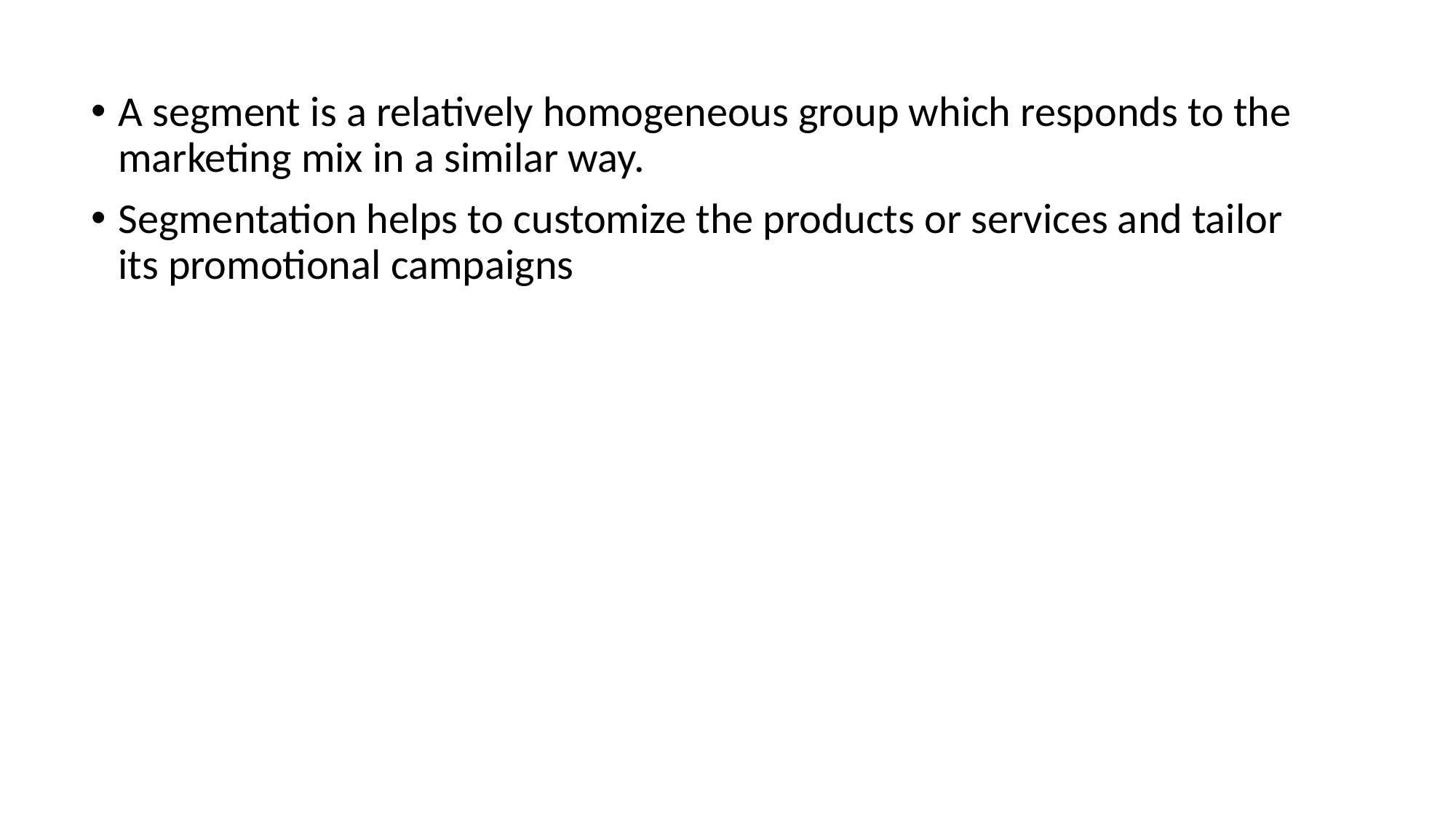

A segment is a relatively homogeneous group which responds to the marketing mix in a similar way.
Segmentation helps to customize the products or services and tailor its promotional campaigns